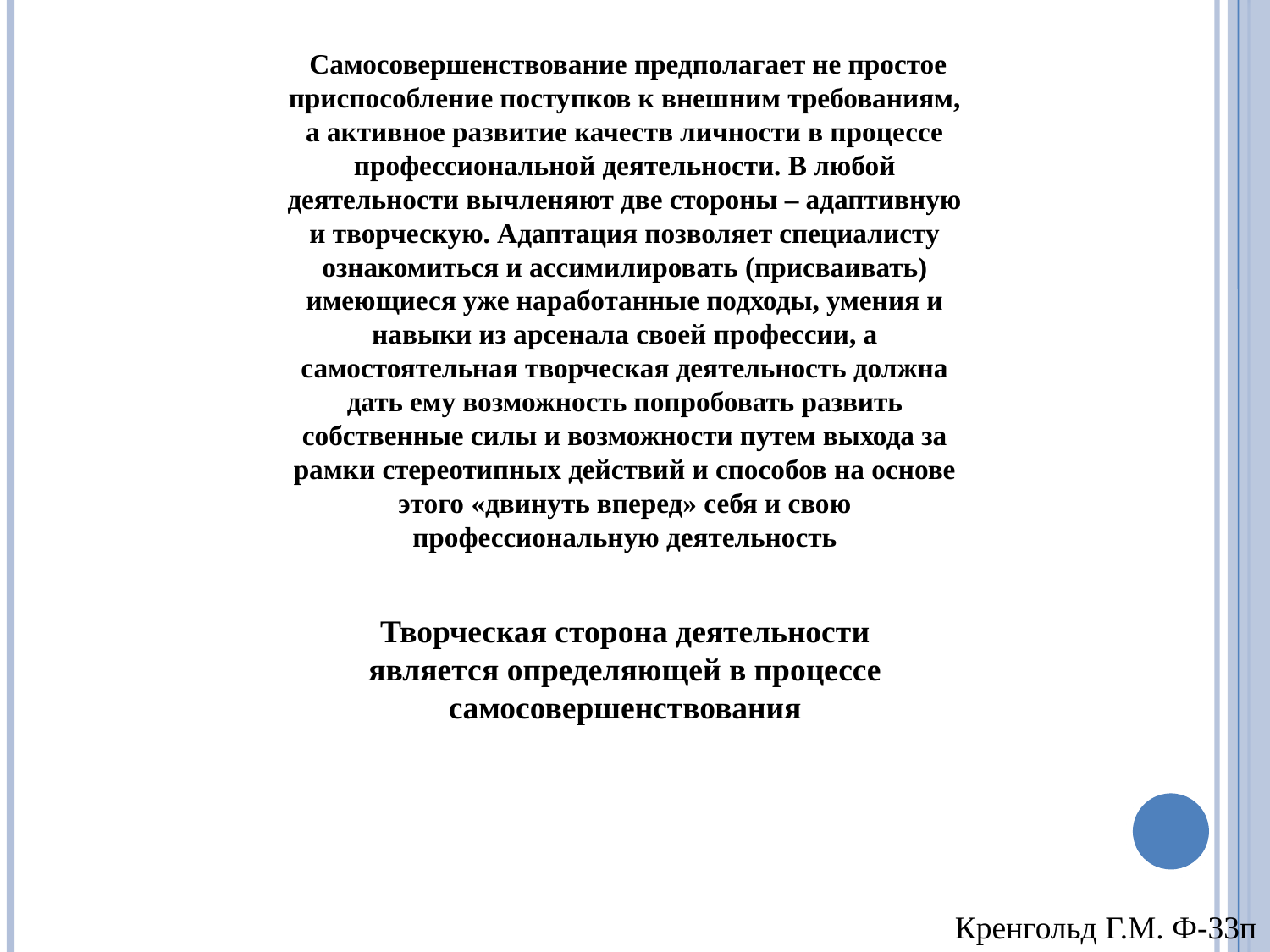

Самосовершенствование предполагает не простое приспособление поступков к внешним требованиям, а активное развитие качеств личности в процессе профессиональной деятельности. В любой деятельности вычленяют две стороны – адаптивную и творческую. Адаптация позволяет специалисту ознакомиться и ассимилировать (присваивать) имеющиеся уже наработанные подходы, умения и навыки из арсенала своей профессии, а самостоятельная творческая деятельность должна дать ему возможность попробовать развить собственные силы и возможности путем выхода за рамки стереотипных действий и способов на основе этого «двинуть вперед» себя и свою профессиональную деятельность
Творческая сторона деятельности является определяющей в процессе самосовершенствования
Кренгольд Г.М. Ф-33п